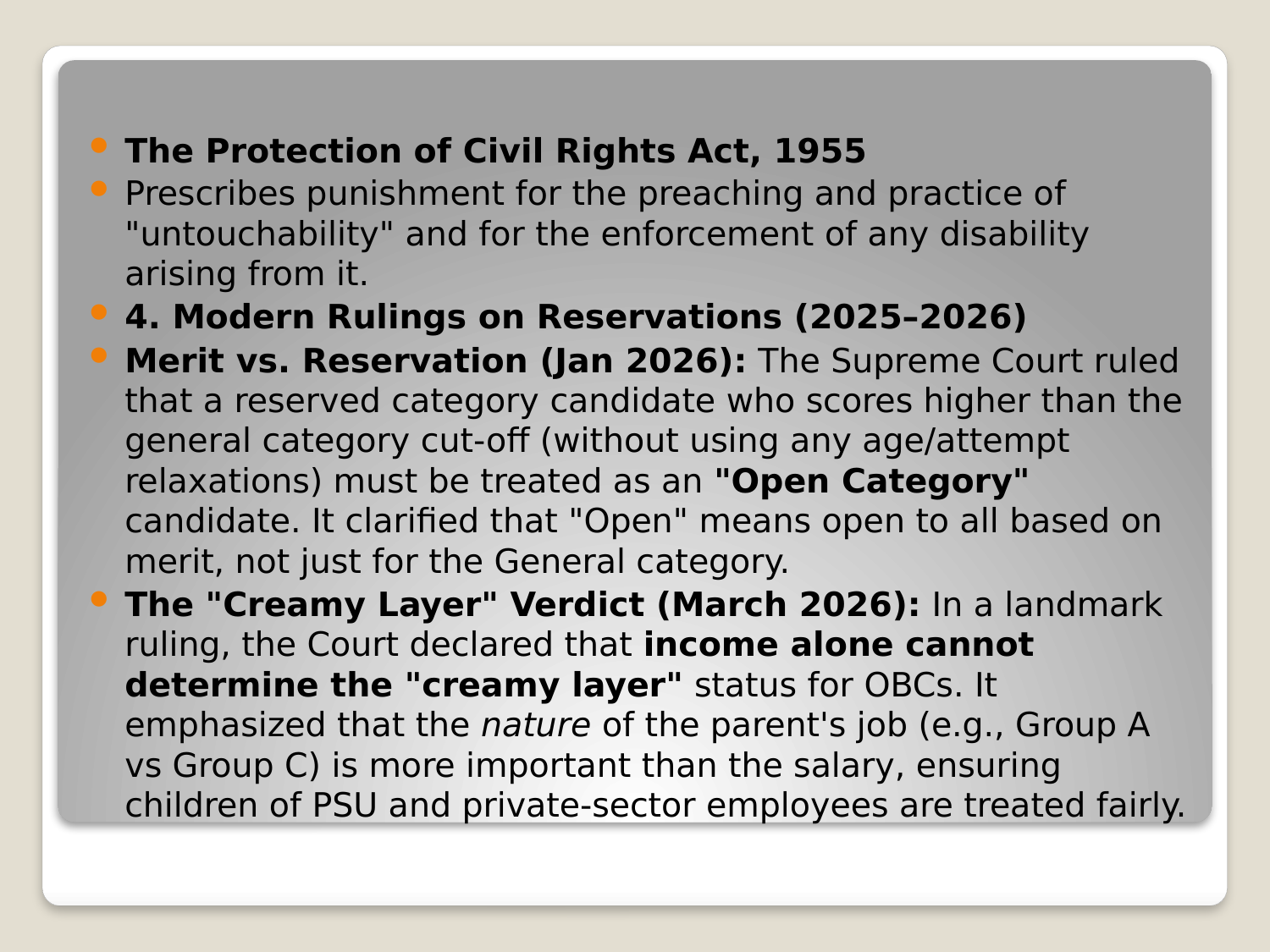

#
The Protection of Civil Rights Act, 1955
Prescribes punishment for the preaching and practice of "untouchability" and for the enforcement of any disability arising from it.
4. Modern Rulings on Reservations (2025–2026)
Merit vs. Reservation (Jan 2026): The Supreme Court ruled that a reserved category candidate who scores higher than the general category cut-off (without using any age/attempt relaxations) must be treated as an "Open Category" candidate. It clarified that "Open" means open to all based on merit, not just for the General category.
The "Creamy Layer" Verdict (March 2026): In a landmark ruling, the Court declared that income alone cannot determine the "creamy layer" status for OBCs. It emphasized that the nature of the parent's job (e.g., Group A vs Group C) is more important than the salary, ensuring children of PSU and private-sector employees are treated fairly.